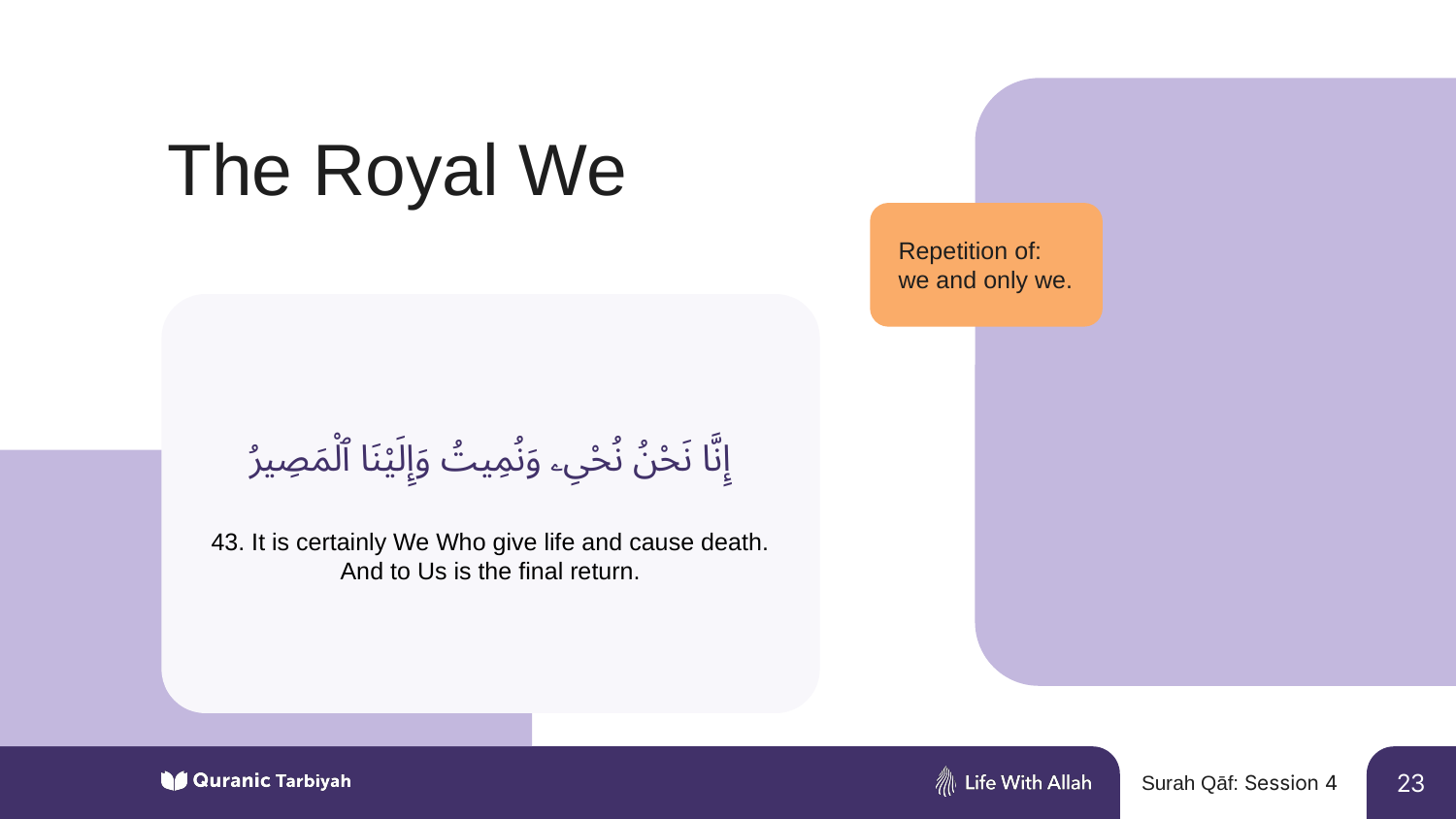

The Royal We

Repetition of: we and only we.

إِنَّا نَحْنُ نُحْىِۦ وَنُمِيتُ وَإِلَيْنَا ٱلْمَصِيرُ

43. It is certainly We Who give life and cause death. And to Us is the final return.